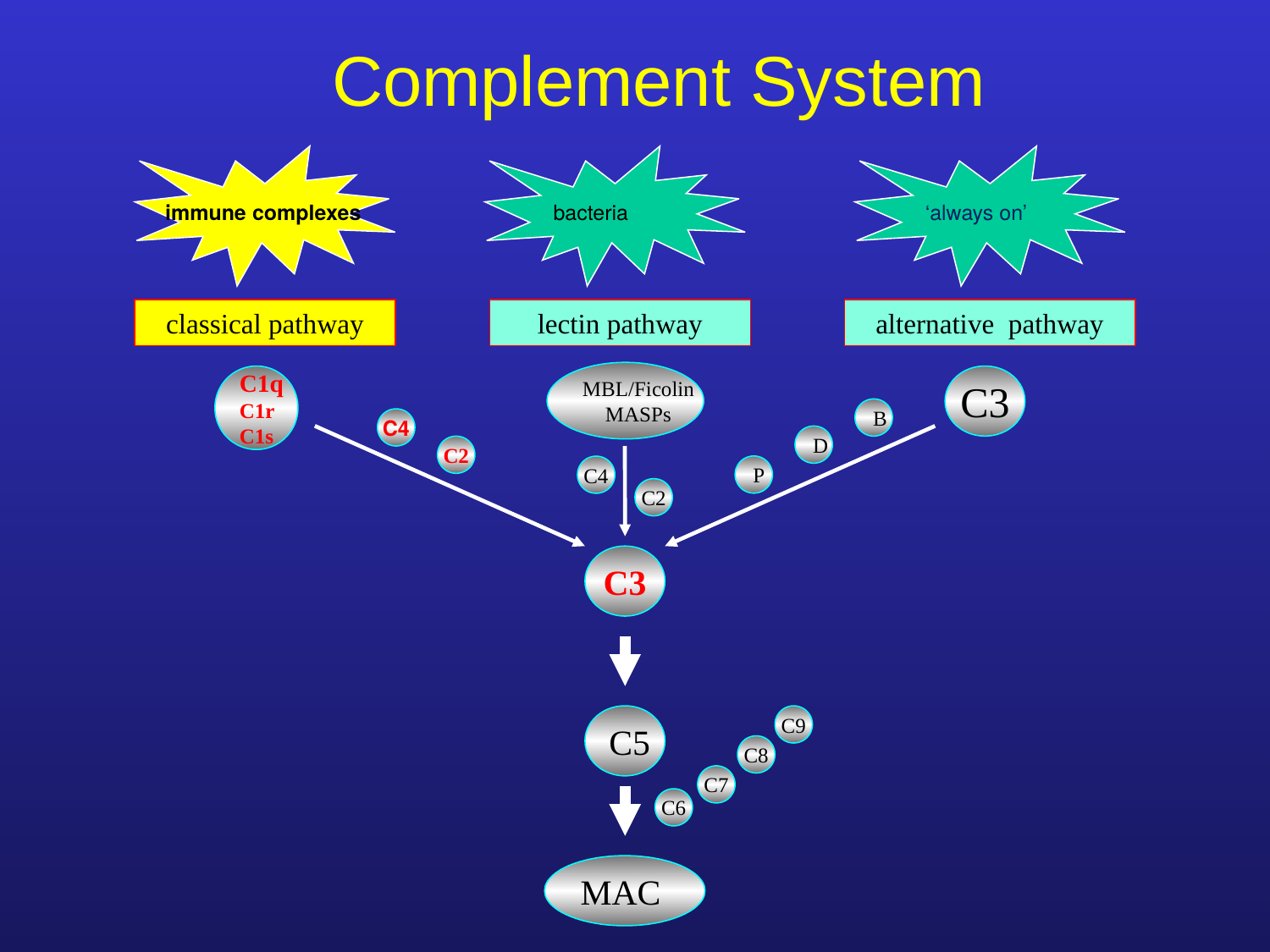

# Complement System
immune complexes
bacteria
‘always on’
classical pathway
lectin pathway
alternative  pathway
MBL/Ficolin
MASPs
C1q
C1r
C1s
C3
B
C4

D
C2

P
C4
C2
C3

C5
C9
C8
C7

C6
MAC